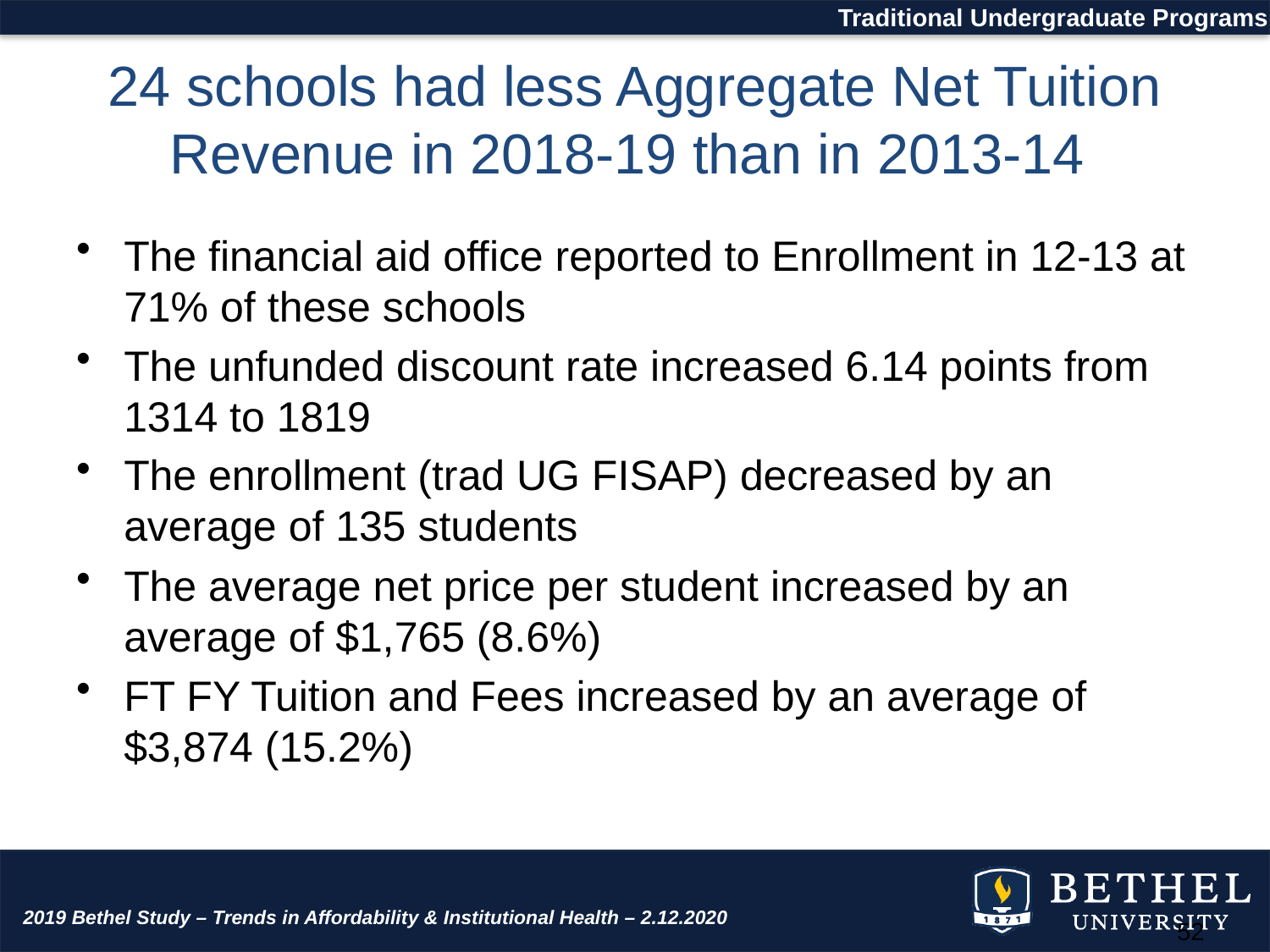

Traditional Undergraduate Programs
# 24 schools had less Aggregate Net Tuition Revenue in 2018-19 than in 2013-14
The financial aid office reported to Enrollment in 12-13 at 71% of these schools
The unfunded discount rate increased 6.14 points from 1314 to 1819
The enrollment (trad UG FISAP) decreased by an average of 135 students
The average net price per student increased by an average of $1,765 (8.6%)
FT FY Tuition and Fees increased by an average of $3,874 (15.2%)
2019 Bethel Study – Trends in Affordability & Institutional Health – 2.12.2020
52